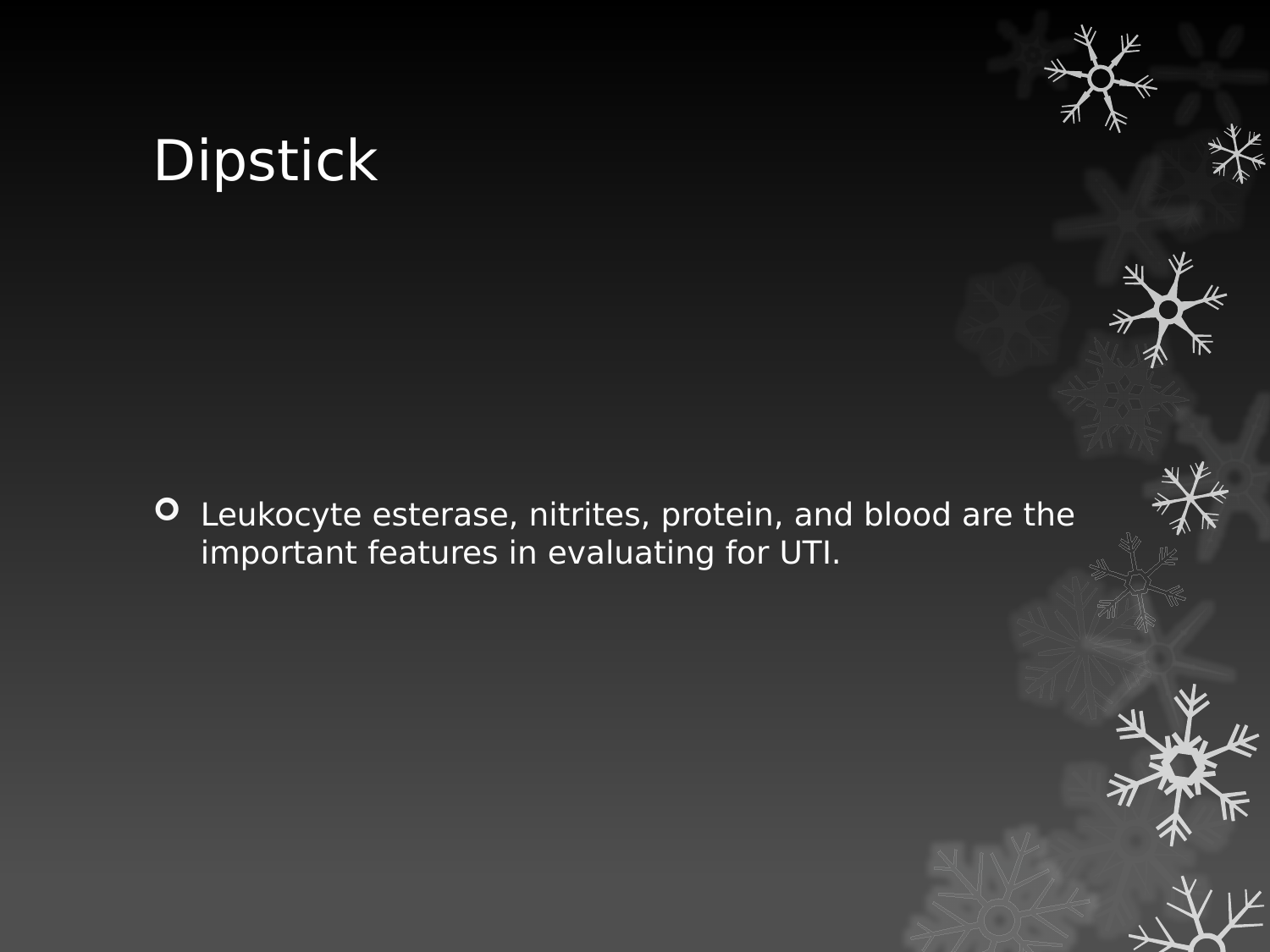

# Dipstick
Leukocyte esterase, nitrites, protein, and blood are the important features in evaluating for UTI.